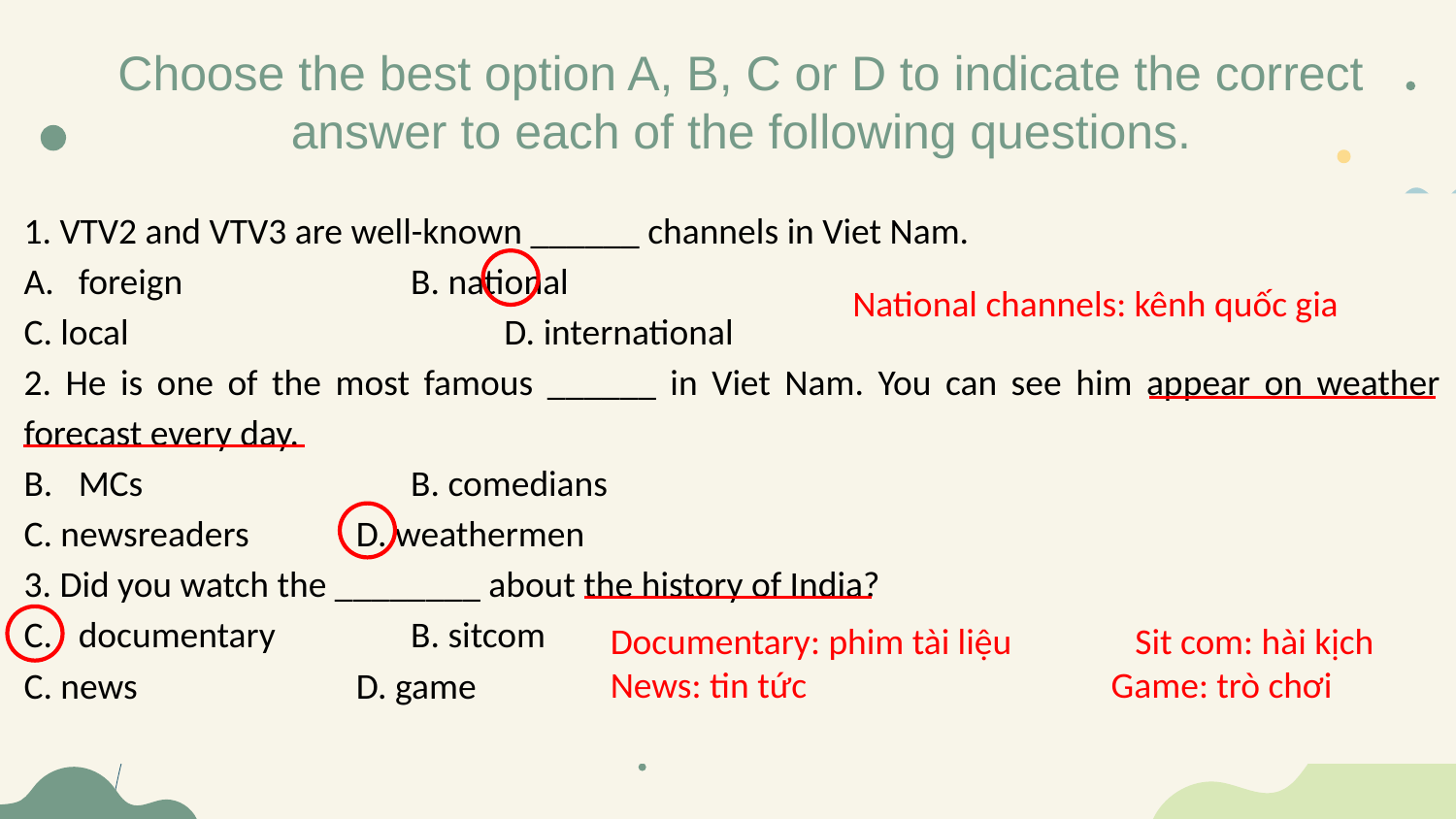

# Choose the best option A, B, C or D to indicate the correct answer to each of the following questions.
1. VTV2 and VTV3 are well-known ______ channels in Viet Nam.
foreign		     B. national
C. local		                       D. international
2. He is one of the most famous ______ in Viet Nam. You can see him appear on weather forecast every day.
MCs		     B. comedians
C. newsreaders 	     D. weathermen
3. Did you watch the ________ about the history of India?
documentary	     B. sitcom
C. news		     D. game

National channels: kênh quốc gia

Documentary: phim tài liệu               Sit com: hài kịch
News: tin tức                                     Game: trò chơi